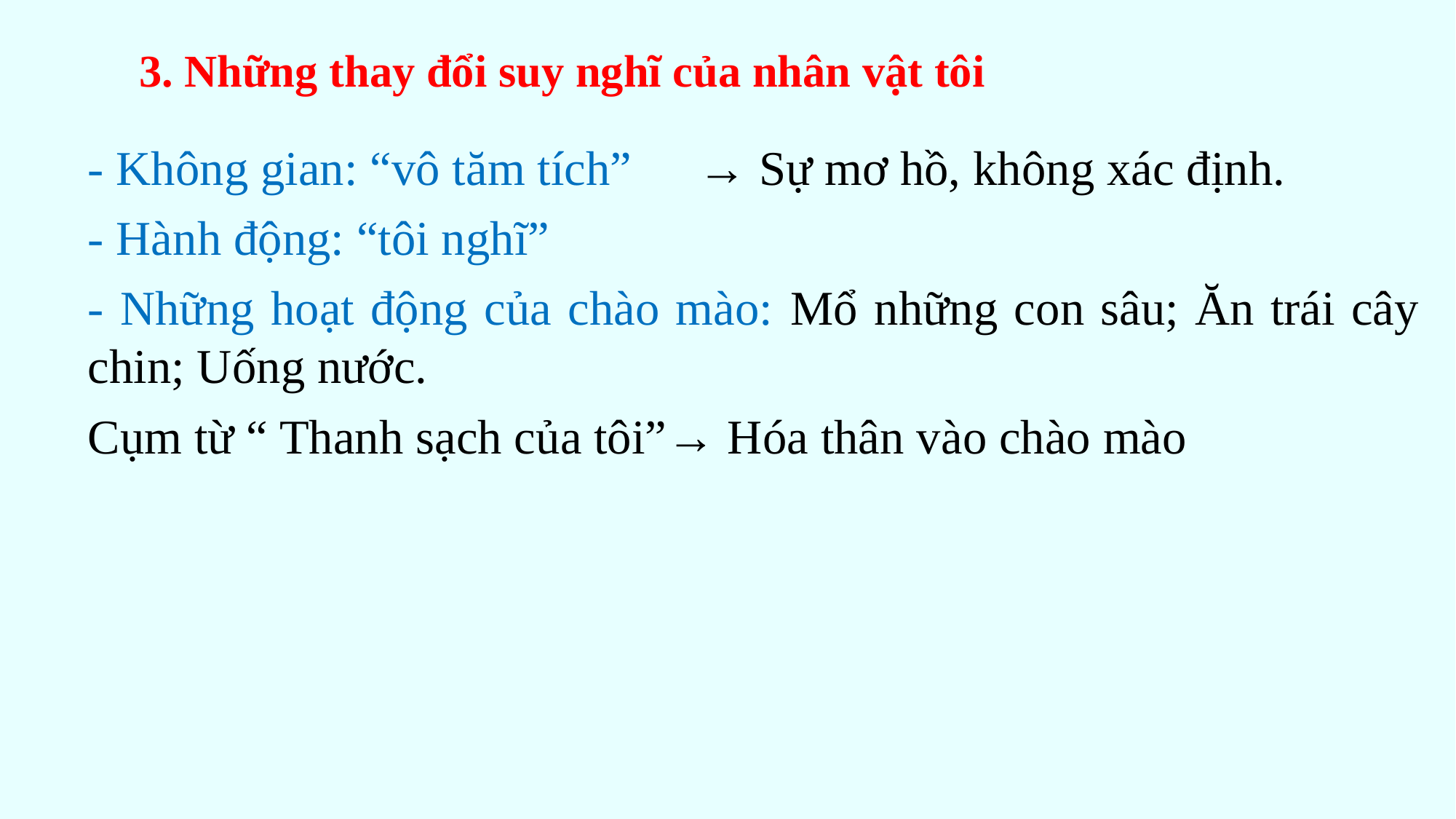

3. Những thay đổi suy nghĩ của nhân vật tôi
 → Sự mơ hồ, không xác định.
- Không gian: “vô tăm tích”
- Hành động: “tôi nghĩ”
- Những hoạt động của chào mào: Mổ những con sâu; Ăn trái cây chin; Uống nước.
Cụm từ “ Thanh sạch của tôi”→ Hóa thân vào chào mào